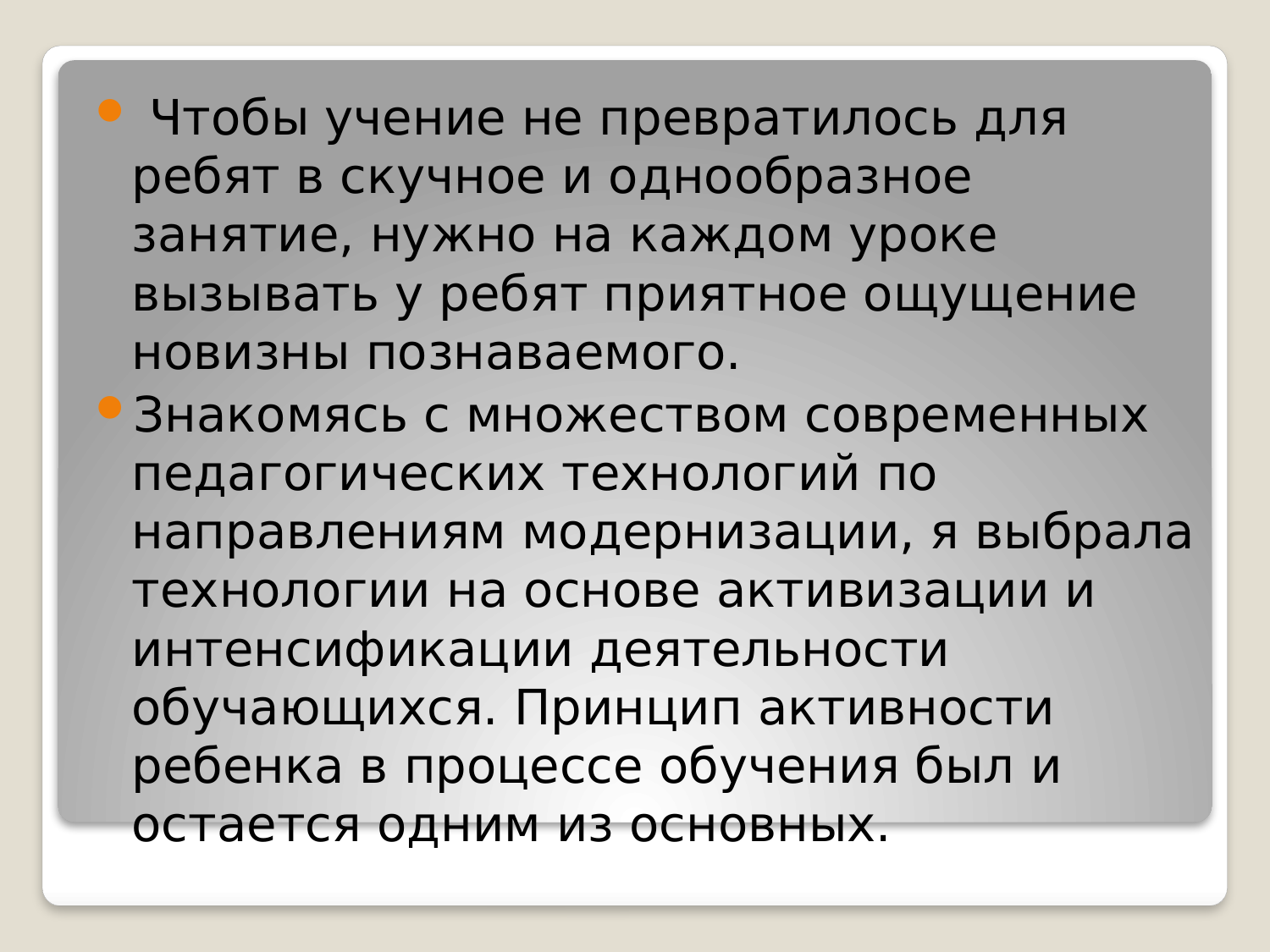

Чтобы учение не превратилось для ребят в скучное и однообразное занятие, нужно на каждом уроке вызывать у ребят приятное ощущение новизны познаваемого.
Знакомясь с множеством современных педагогических технологий по направлениям модернизации, я выбрала технологии на основе активизации и интенсификации деятельности обучающихся. Принцип активности ребенка в процессе обучения был и остается одним из основных.

#